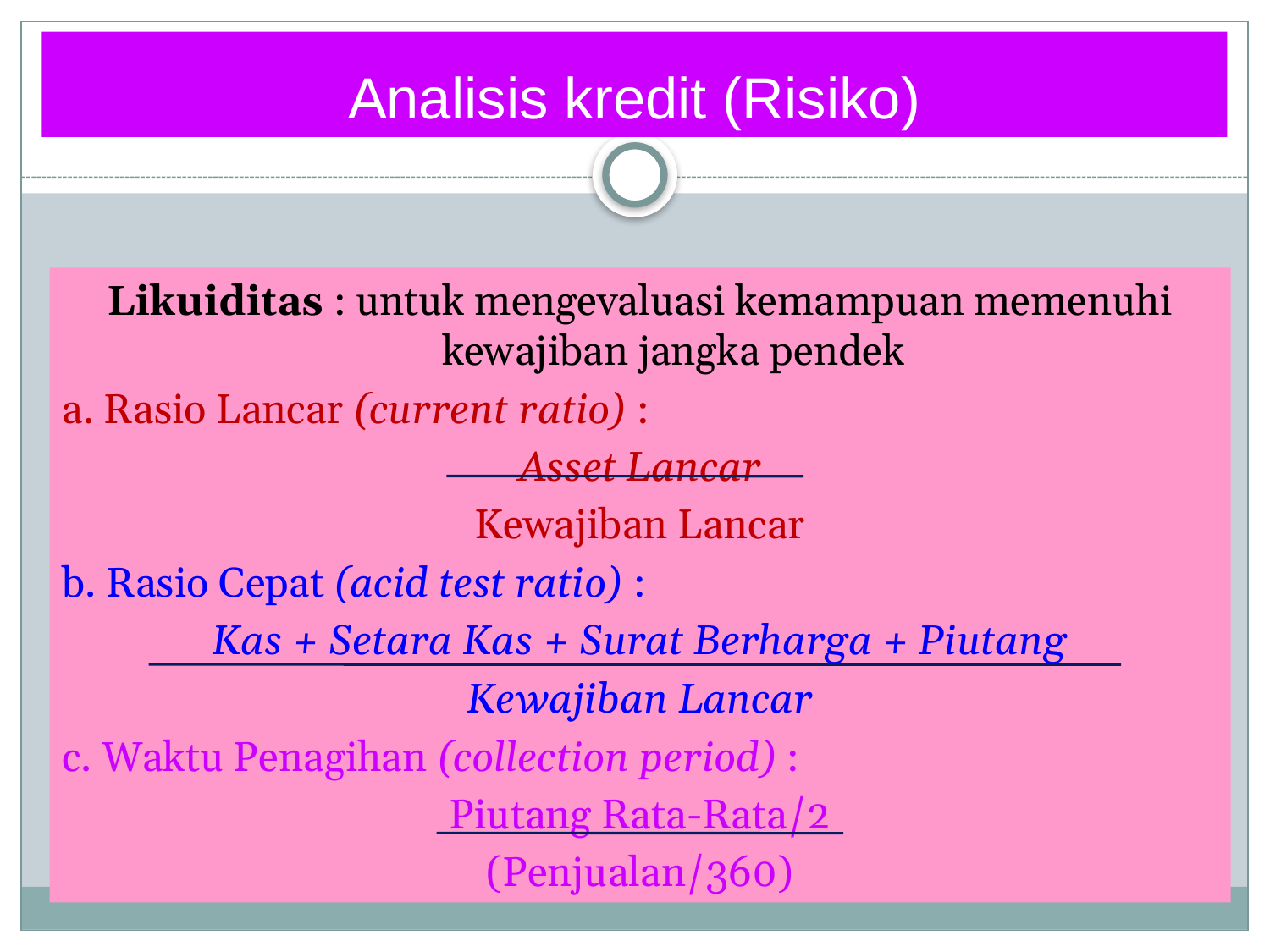

# Analisis kredit (Risiko)
Likuiditas : untuk mengevaluasi kemampuan memenuhi kewajiban jangka pendek
a. Rasio Lancar (current ratio) :
Asset Lancar
Kewajiban Lancar
b. Rasio Cepat (acid test ratio) :
Kas + Setara Kas + Surat Berharga + Piutang
Kewajiban Lancar
c. Waktu Penagihan (collection period) :
Piutang Rata-Rata/2
(Penjualan/360)